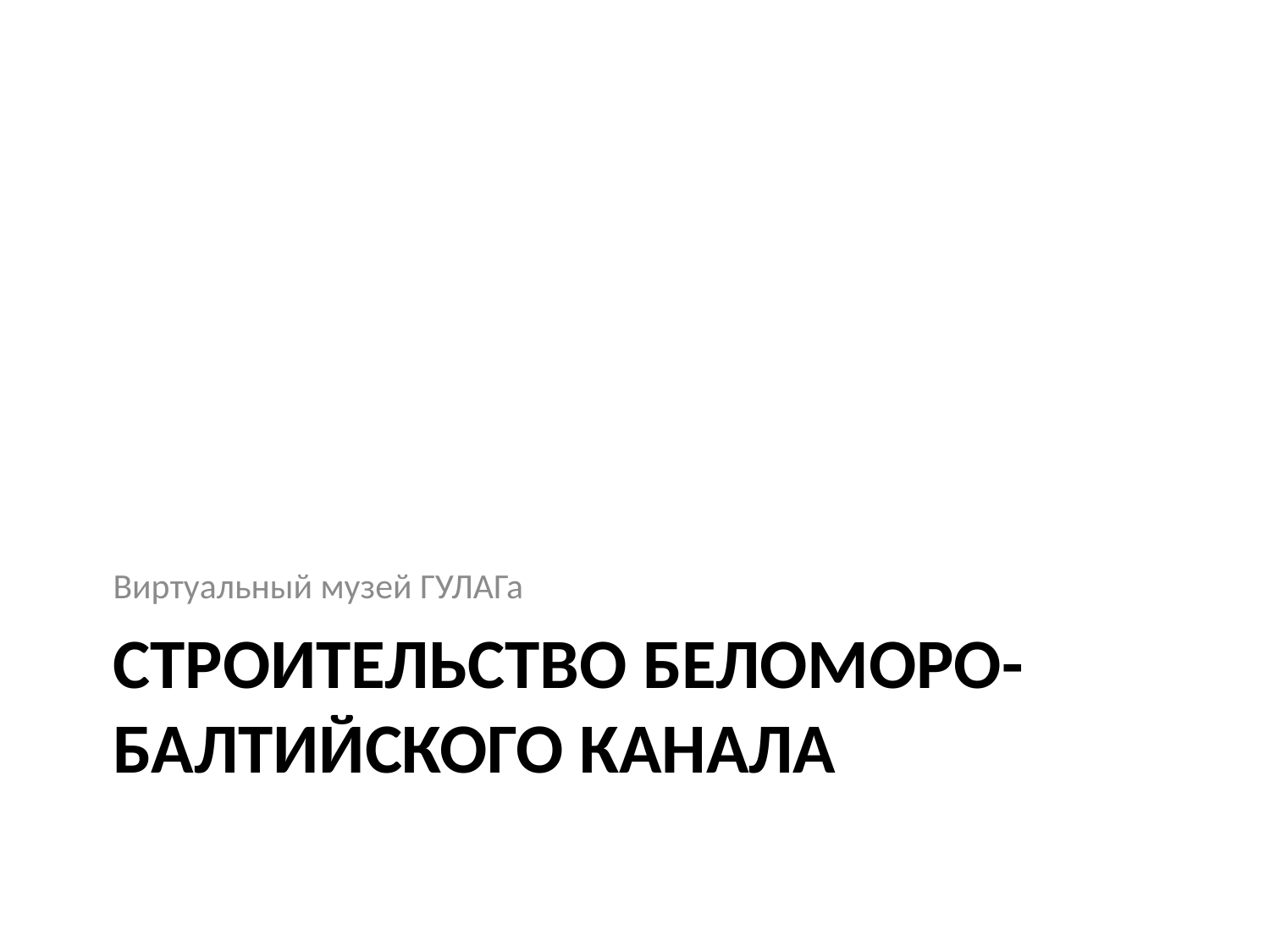

Виртуальный музей ГУЛАГа
# Строительство Беломоро-Балтийского канала